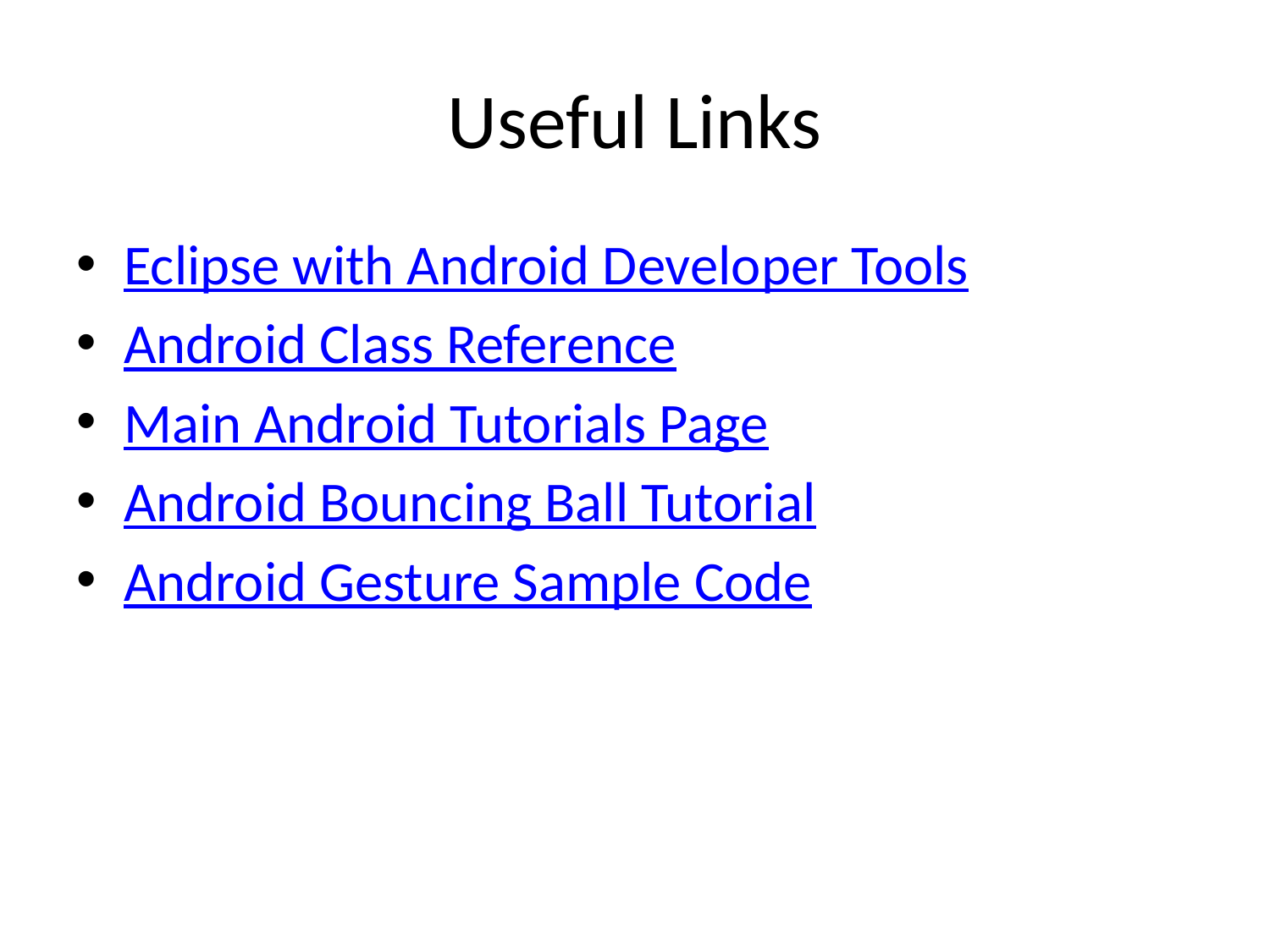

# Useful Links
Eclipse with Android Developer Tools
Android Class Reference
Main Android Tutorials Page
Android Bouncing Ball Tutorial
Android Gesture Sample Code